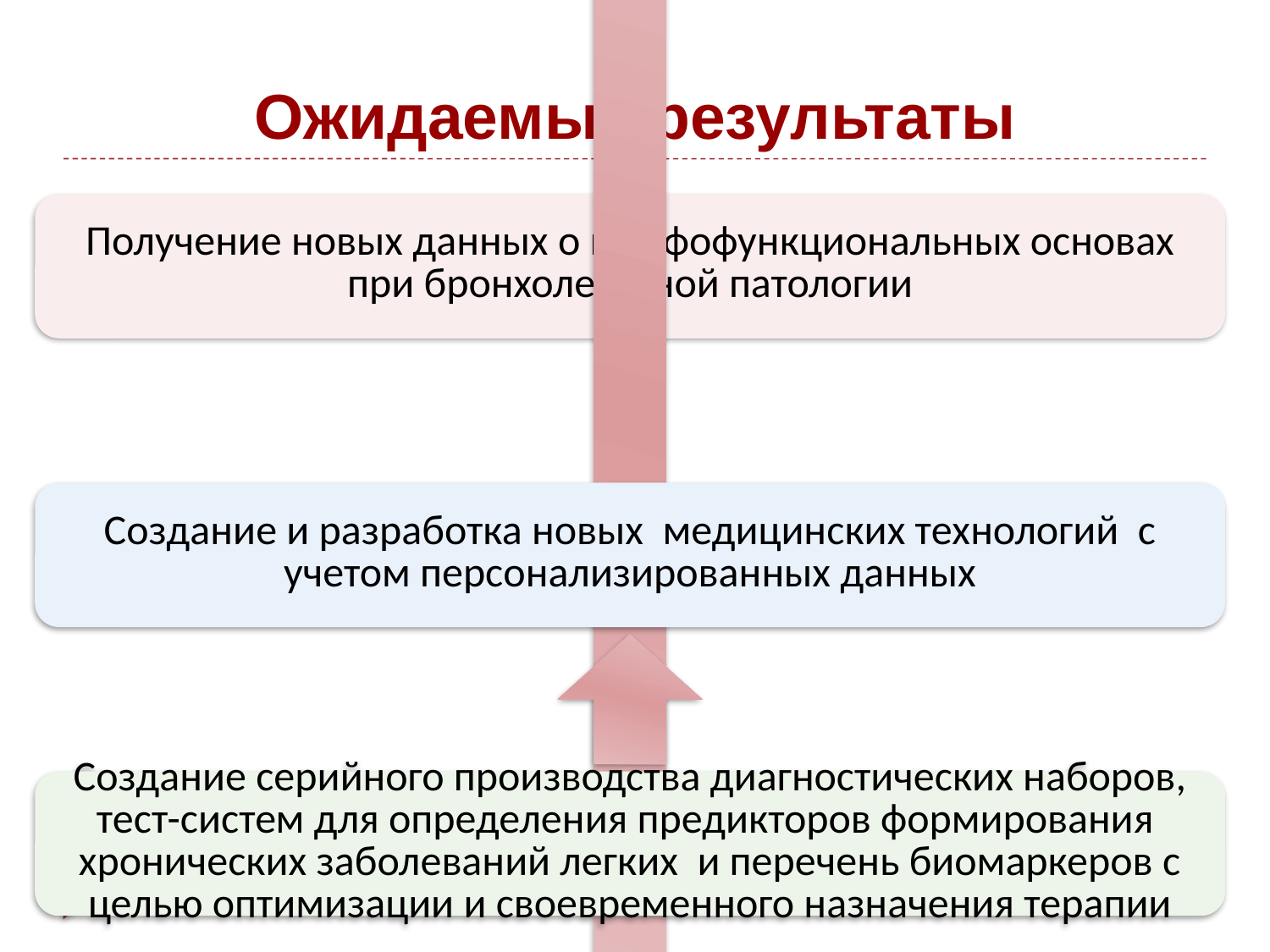

# Ожидаемые результаты
Получение новых данных о морфофункциональных основах при бронхолегочной патологии
Создание и разработка новых  медицинских технологий  с учетом персонализированных данных
Создание серийного производства диагностических наборов, тест-систем для определения предикторов формирования  хронических заболеваний легких  и перечень биомаркеров с целью оптимизации и своевременного назначения терапии